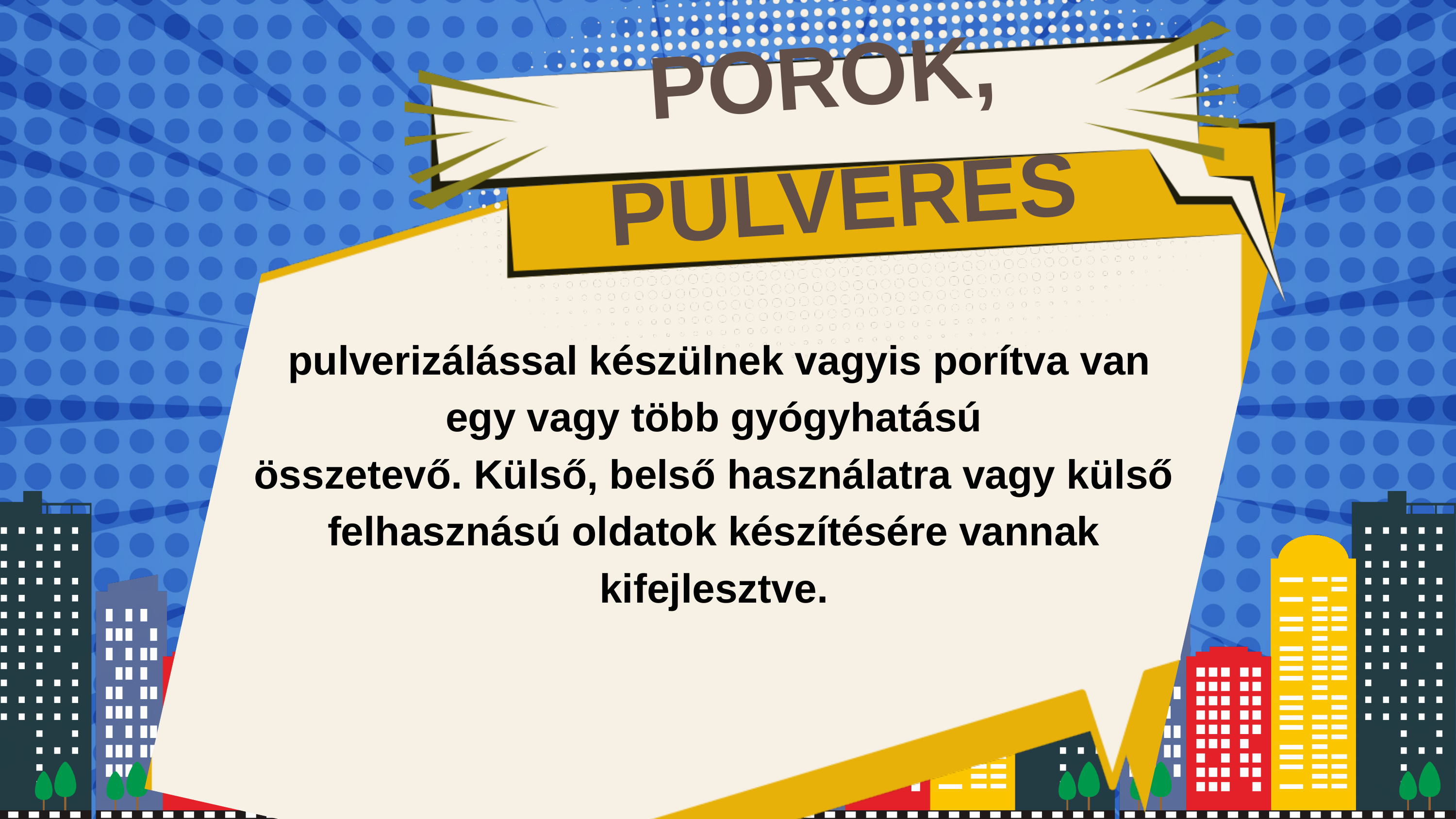

POROK,
 PULVERES

 pulverizálással készülnek vagyis porítva van egy vagy több gyógyhatású
összetevő. Külső, belső használatra vagy külső felhasznású oldatok készítésére vannak
kifejlesztve.